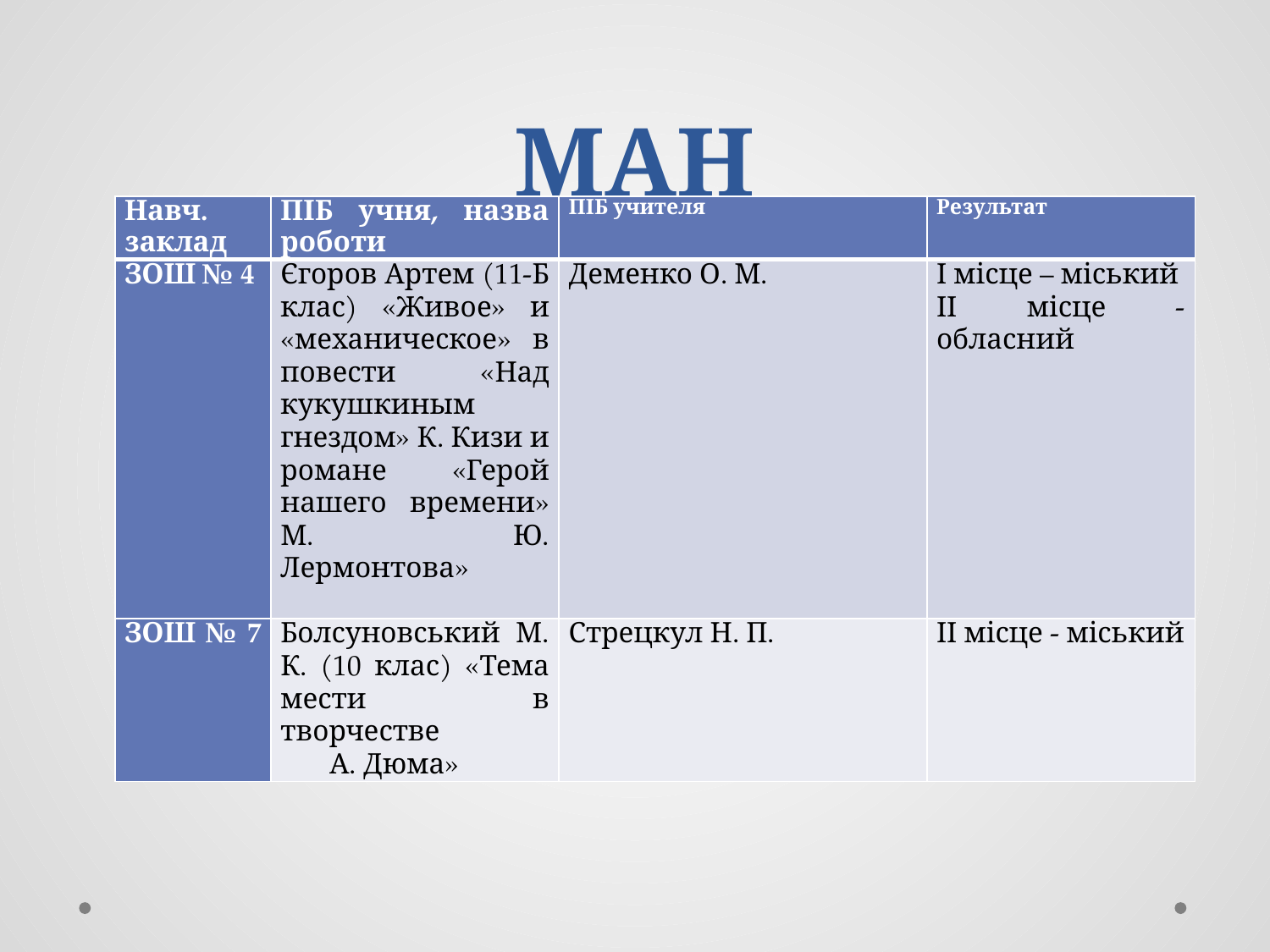

# МАН
| Навч. заклад | ПІБ учня, назва роботи | ПІБ учителя | Результат |
| --- | --- | --- | --- |
| ЗОШ № 4 | Єгоров Артем (11-Б клас) «Живое» и «механическое» в повести «Над кукушкиным гнездом» К. Кизи и романе «Герой нашего времени» М. Ю. Лермонтова» | Деменко О. М. | І місце – міський ІІ місце - обласний |
| ЗОШ № 7 | Болсуновський М. К. (10 клас) «Тема мести в творчестве А. Дюма» | Стрецкул Н. П. | ІІ місце - міський |